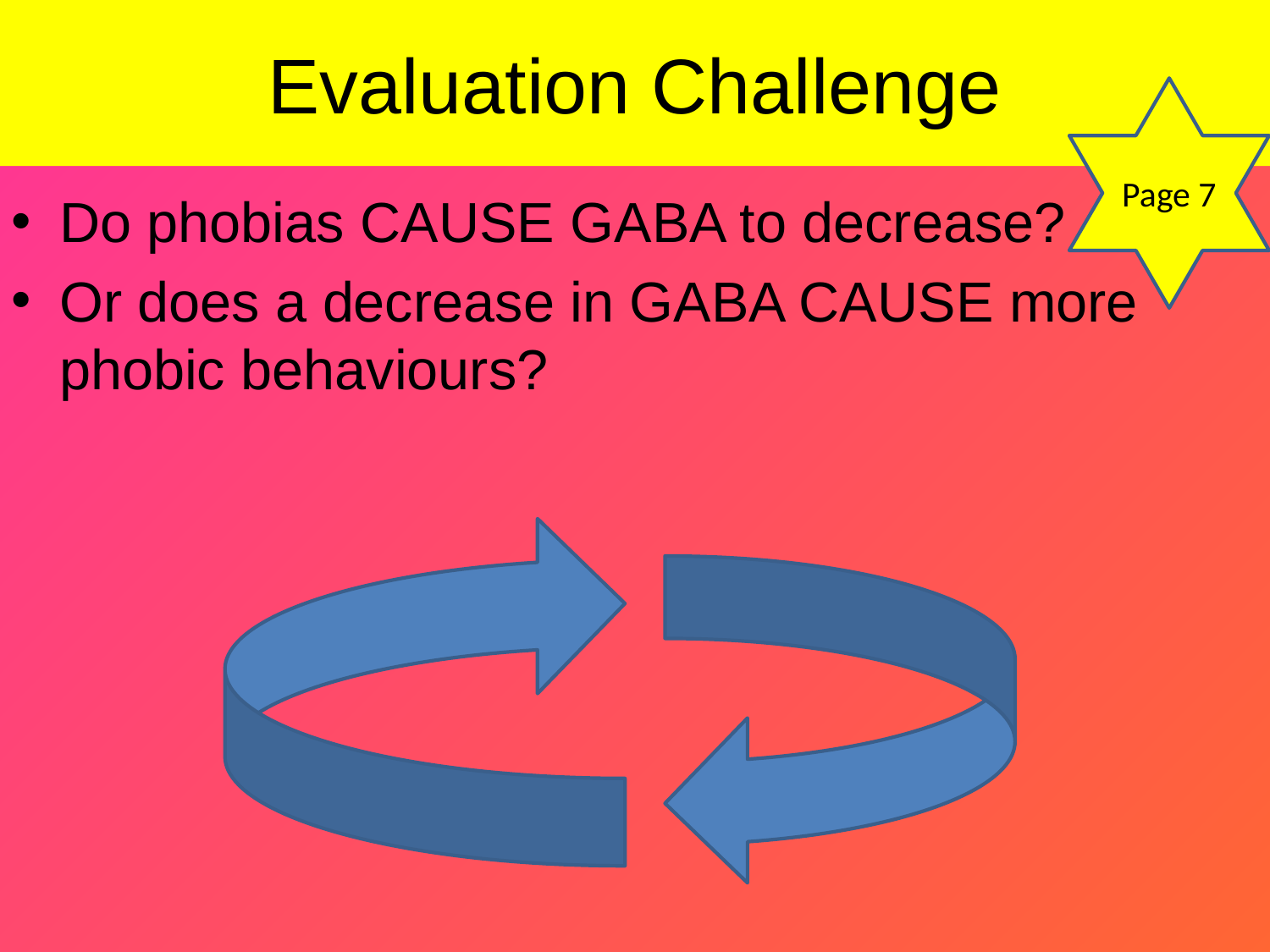

# Evaluation Challenge
Page 7
Do phobias CAUSE GABA to decrease?
Or does a decrease in GABA CAUSE more phobic behaviours?